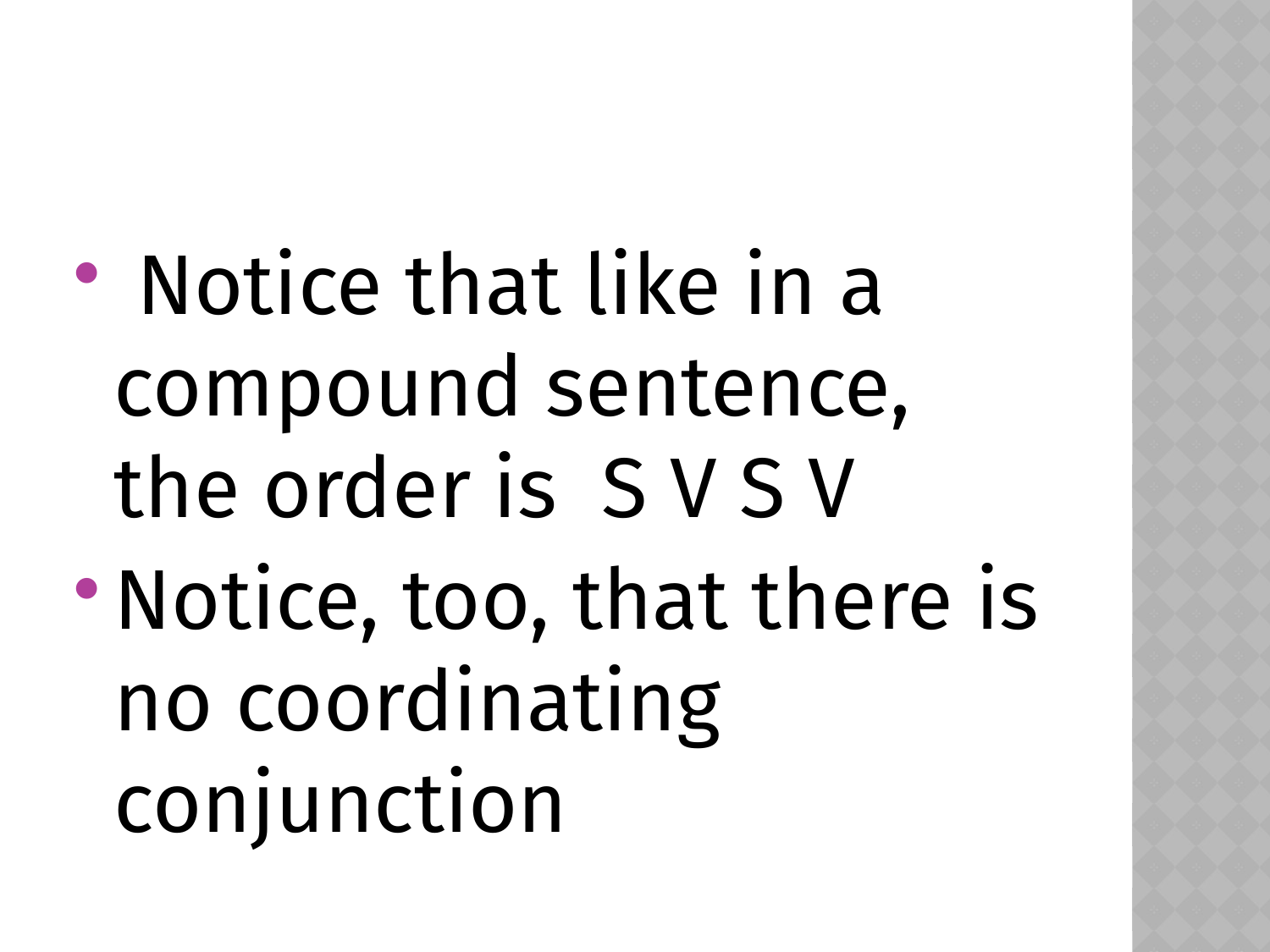

#
 Notice that like in a compound sentence, the order is  S V S V
Notice, too, that there is no coordinating conjunction